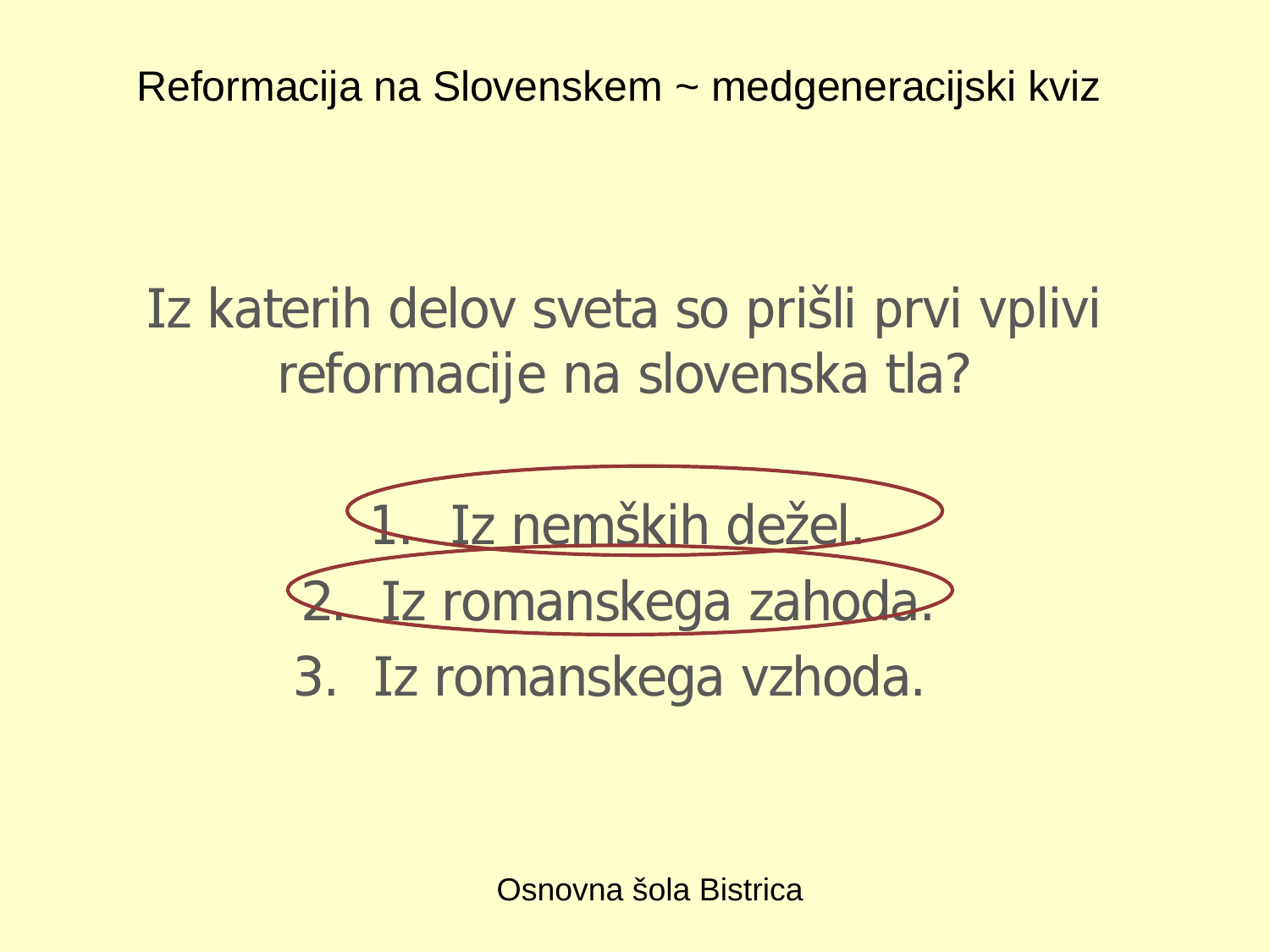

# Reformacija na Slovenskem ~ medgeneracijski kviz
Iz katerih delov sveta so prišli prvi vplivi reformacije na slovenska tla?

Iz nemških dežel.
Iz romanskega zahoda.
Iz romanskega vzhoda.

Osnovna šola Bistrica